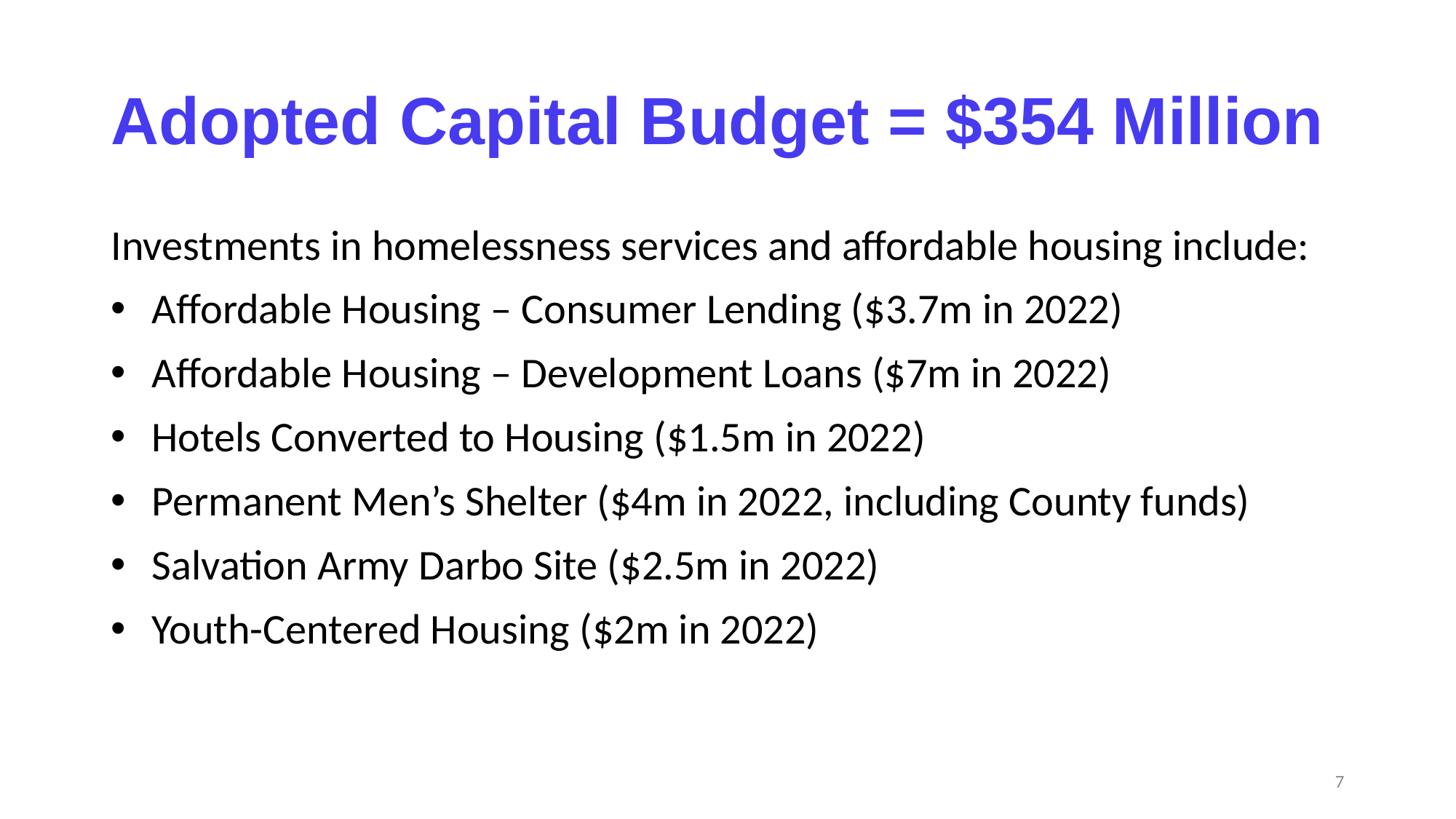

# Adopted Capital Budget = $354 Million
Investments in homelessness services and affordable housing include:
Affordable Housing – Consumer Lending ($3.7m in 2022)
Affordable Housing – Development Loans ($7m in 2022)
Hotels Converted to Housing ($1.5m in 2022)
Permanent Men’s Shelter ($4m in 2022, including County funds)
Salvation Army Darbo Site ($2.5m in 2022)
Youth-Centered Housing ($2m in 2022)

7